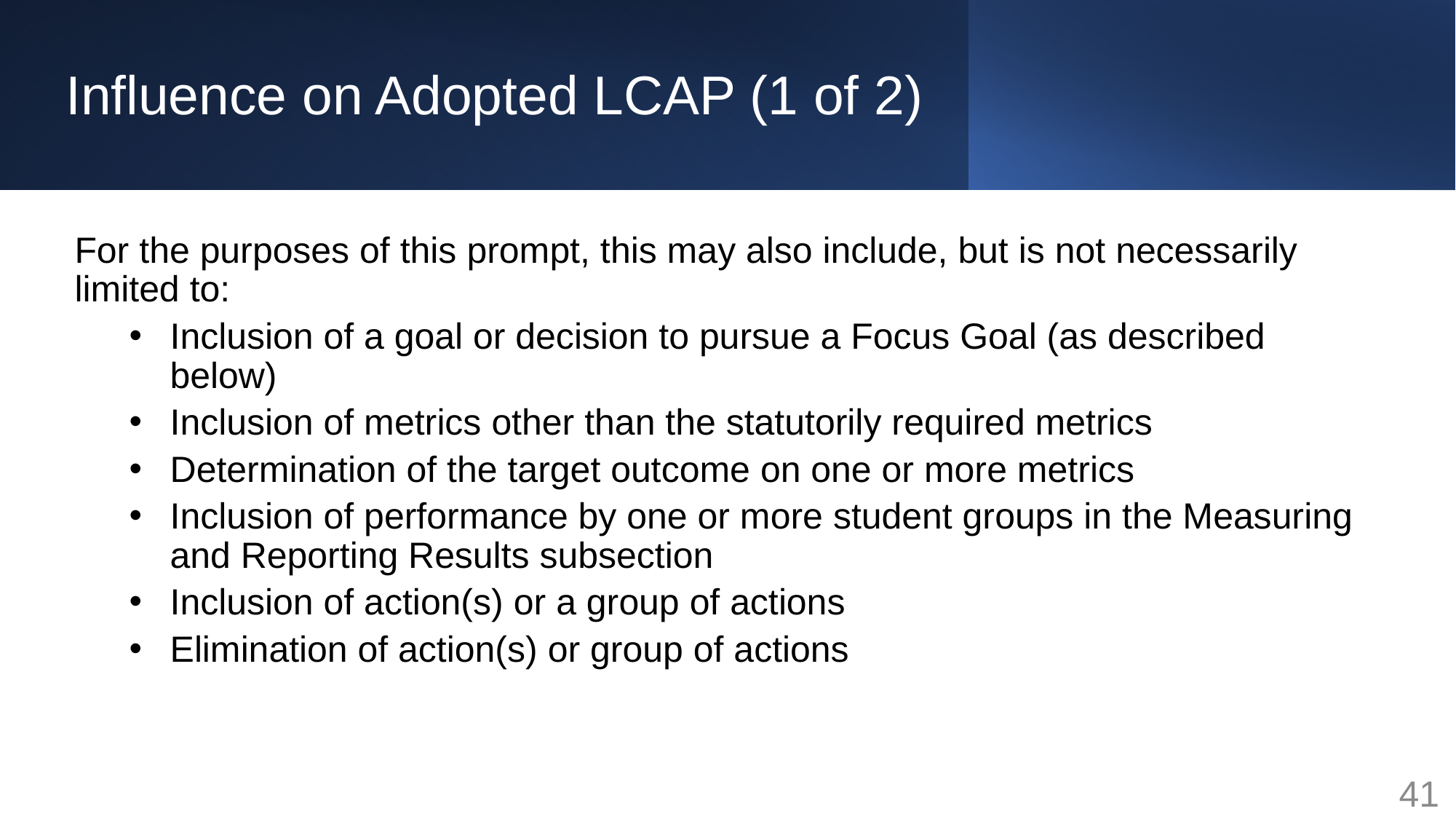

# Influence on Adopted LCAP (1 of 2)
For the purposes of this prompt, this may also include, but is not necessarily limited to:​
Inclusion of a goal or decision to pursue a Focus Goal (as described below)​
Inclusion of metrics other than the statutorily required metrics​
Determination of the target outcome on one or more metrics​
Inclusion of performance by one or more student groups in the Measuring and Reporting Results subsection​
Inclusion of action(s) or a group of actions​
Elimination of action(s) or group of actions ​
41